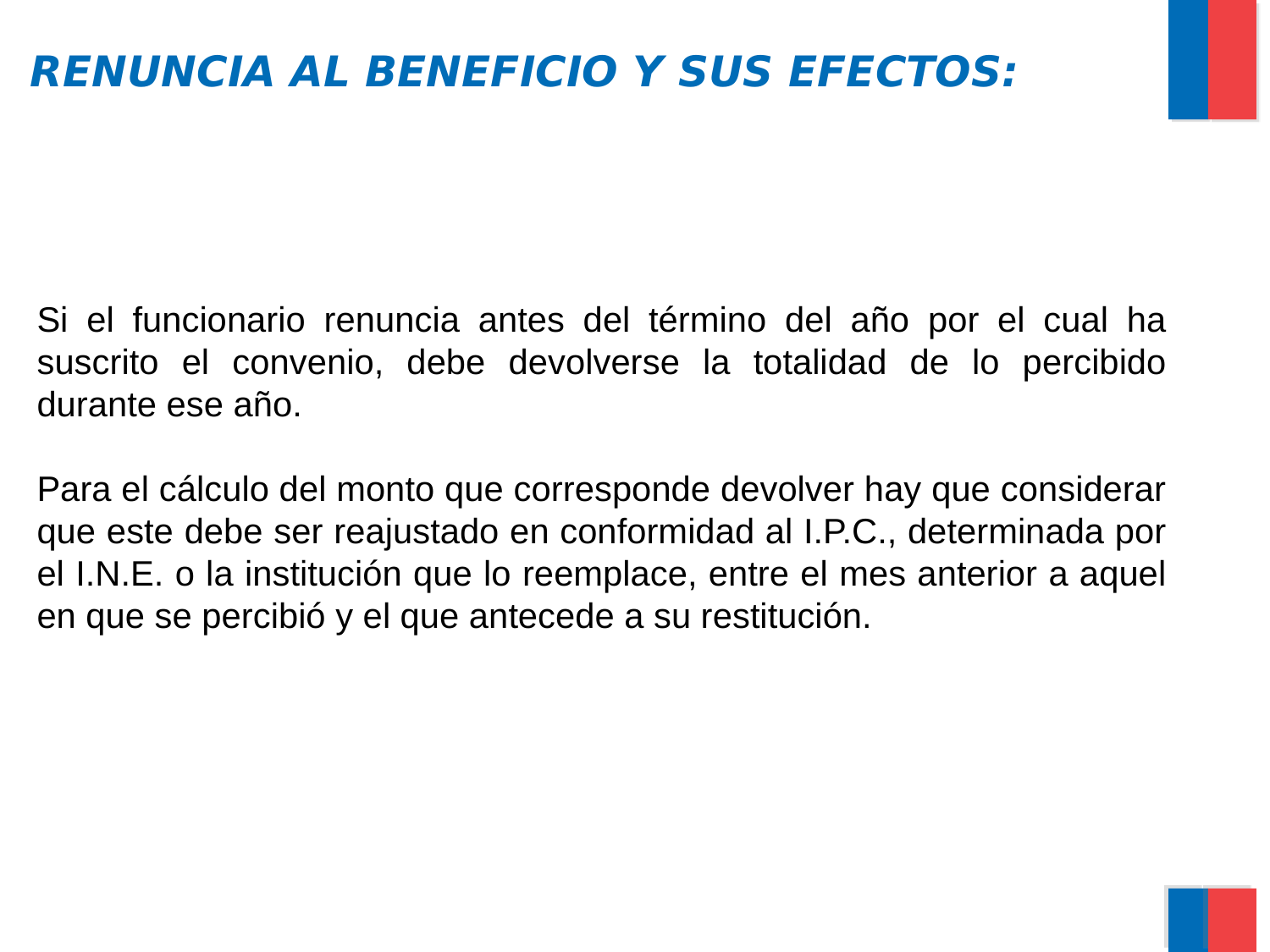

# RENUNCIA AL BENEFICIO Y SUS EFECTOS:

Si el funcionario renuncia antes del término del año por el cual ha suscrito el convenio, debe devolverse la totalidad de lo percibido durante ese año.

Para el cálculo del monto que corresponde devolver hay que considerar que este debe ser reajustado en conformidad al I.P.C., determinada por el I.N.E. o la institución que lo reemplace, entre el mes anterior a aquel en que se percibió y el que antecede a su restitución.